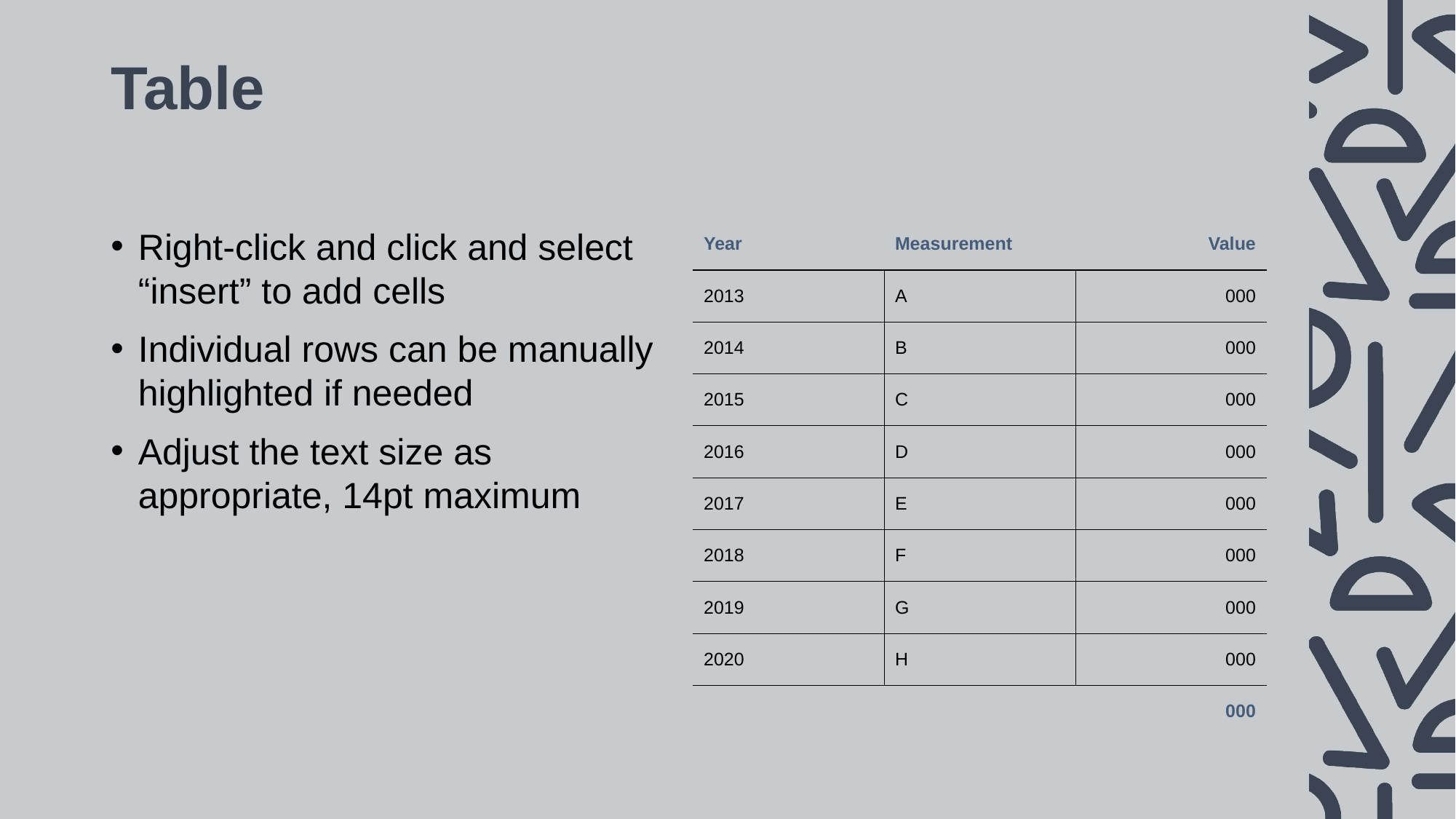

# Table
Right-click and click and select “insert” to add cells
Individual rows can be manually highlighted if needed
Adjust the text size as appropriate, 14pt maximum
| Year | Measurement | Value |
| --- | --- | --- |
| 2013 | A | 000 |
| 2014 | B | 000 |
| 2015 | C | 000 |
| 2016 | D | 000 |
| 2017 | E | 000 |
| 2018 | F | 000 |
| 2019 | G | 000 |
| 2020 | H | 000 |
|  |  | 000 |